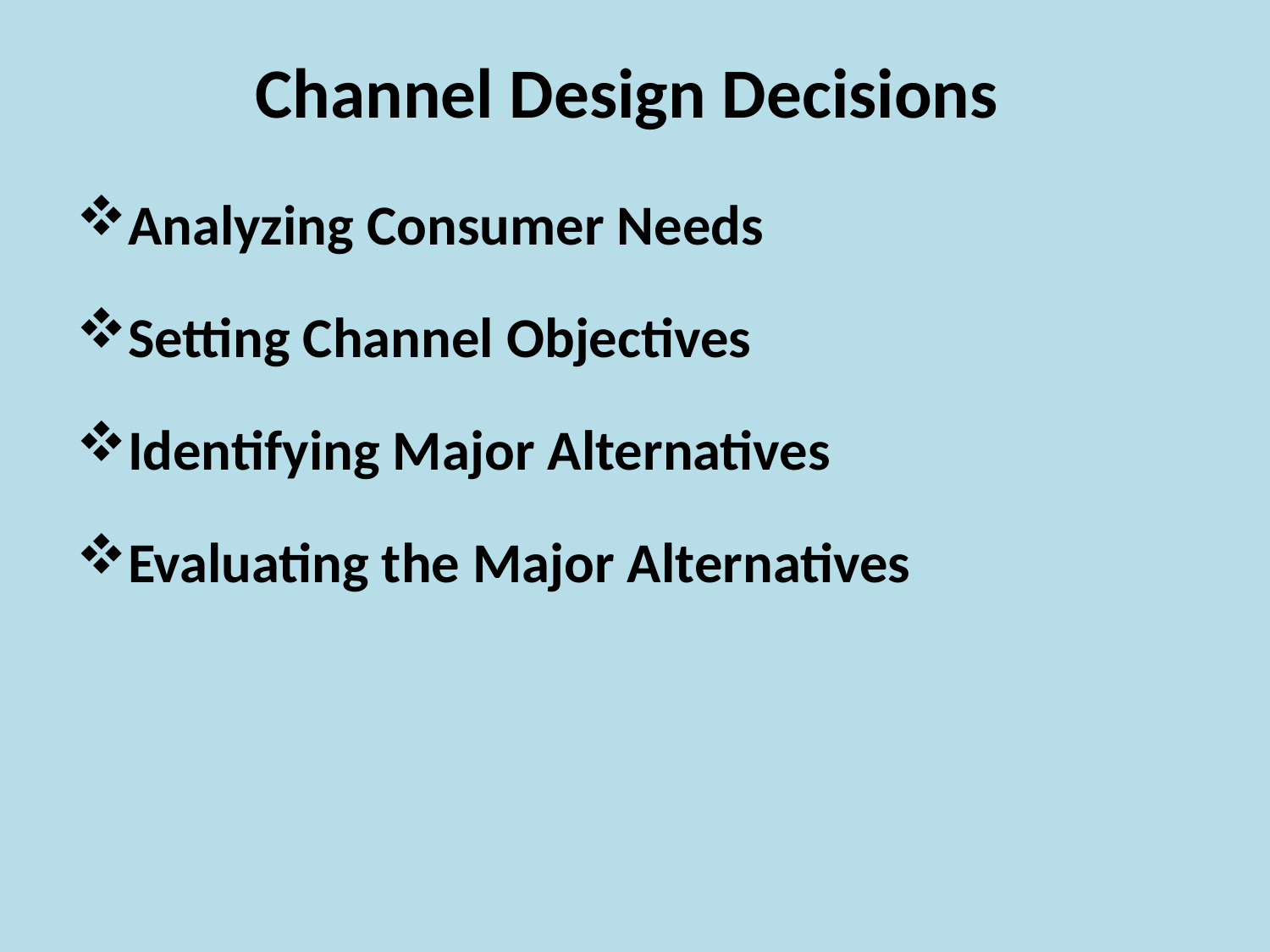

# Channel Design Decisions
Analyzing Consumer Needs
Setting Channel Objectives
Identifying Major Alternatives
Evaluating the Major Alternatives